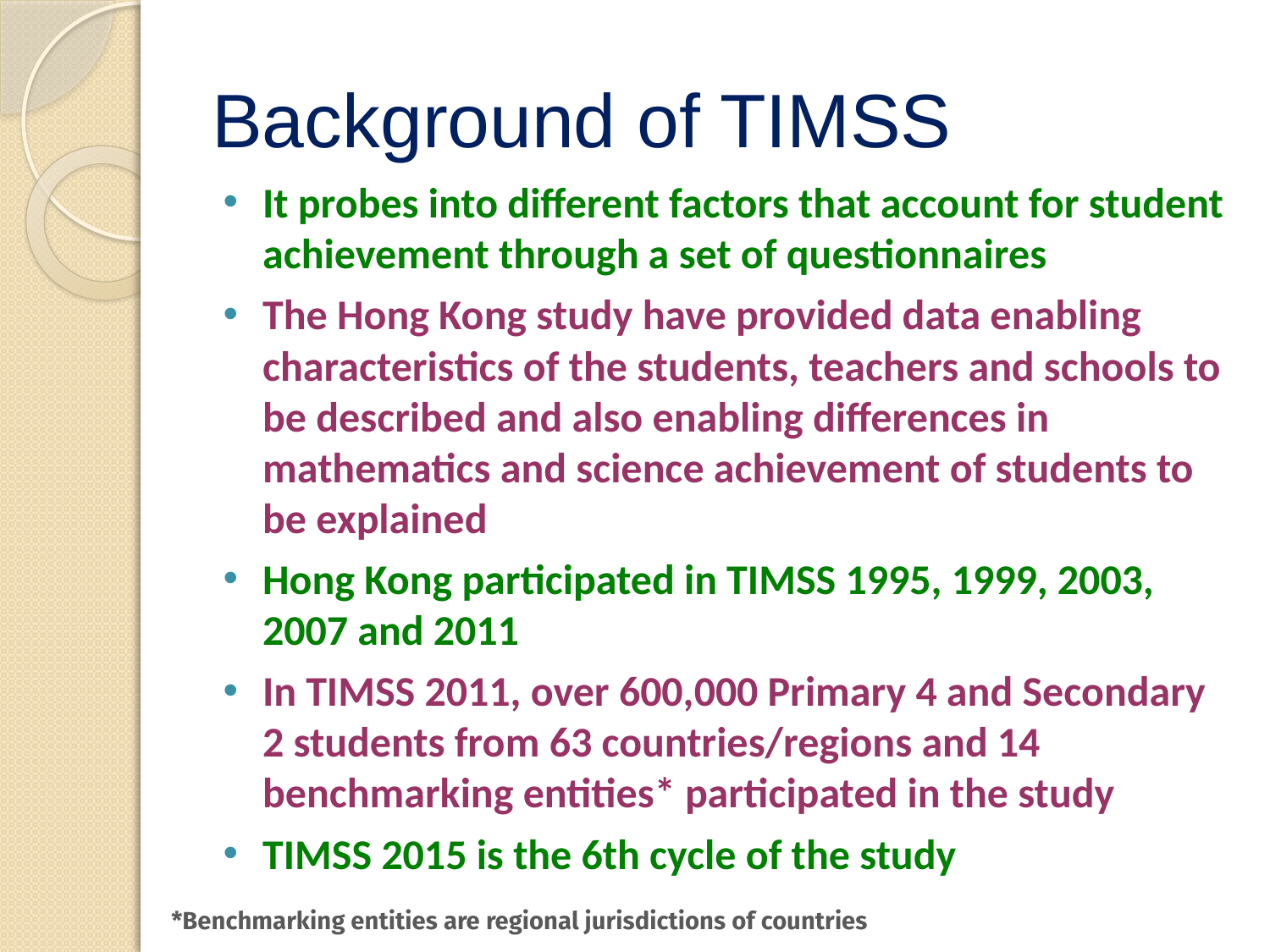

# Background of TIMSS
It probes into different factors that account for student achievement through a set of questionnaires
The Hong Kong study have provided data enabling characteristics of the students, teachers and schools to be described and also enabling differences in mathematics and science achievement of students to be explained
Hong Kong participated in TIMSS 1995, 1999, 2003, 2007 and 2011
In TIMSS 2011, over 600,000 Primary 4 and Secondary 2 students from 63 countries/regions and 14 benchmarking entities* participated in the study
TIMSS 2015 is the 6th cycle of the study

*Benchmarking entities are regional jurisdictions of countries